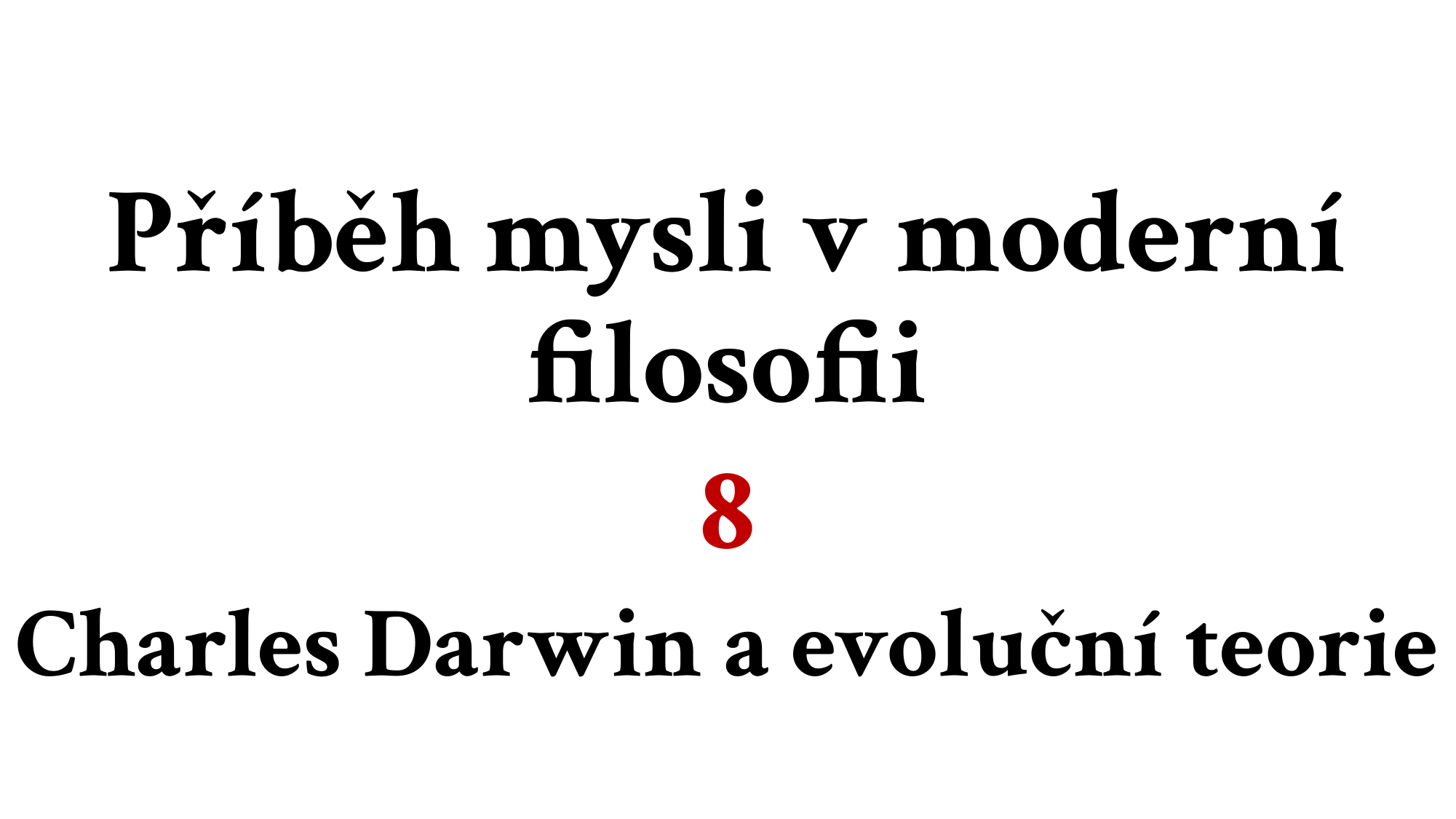

Příběh mysli v moderní filosofii
8
Charles Darwin a evoluční teorie